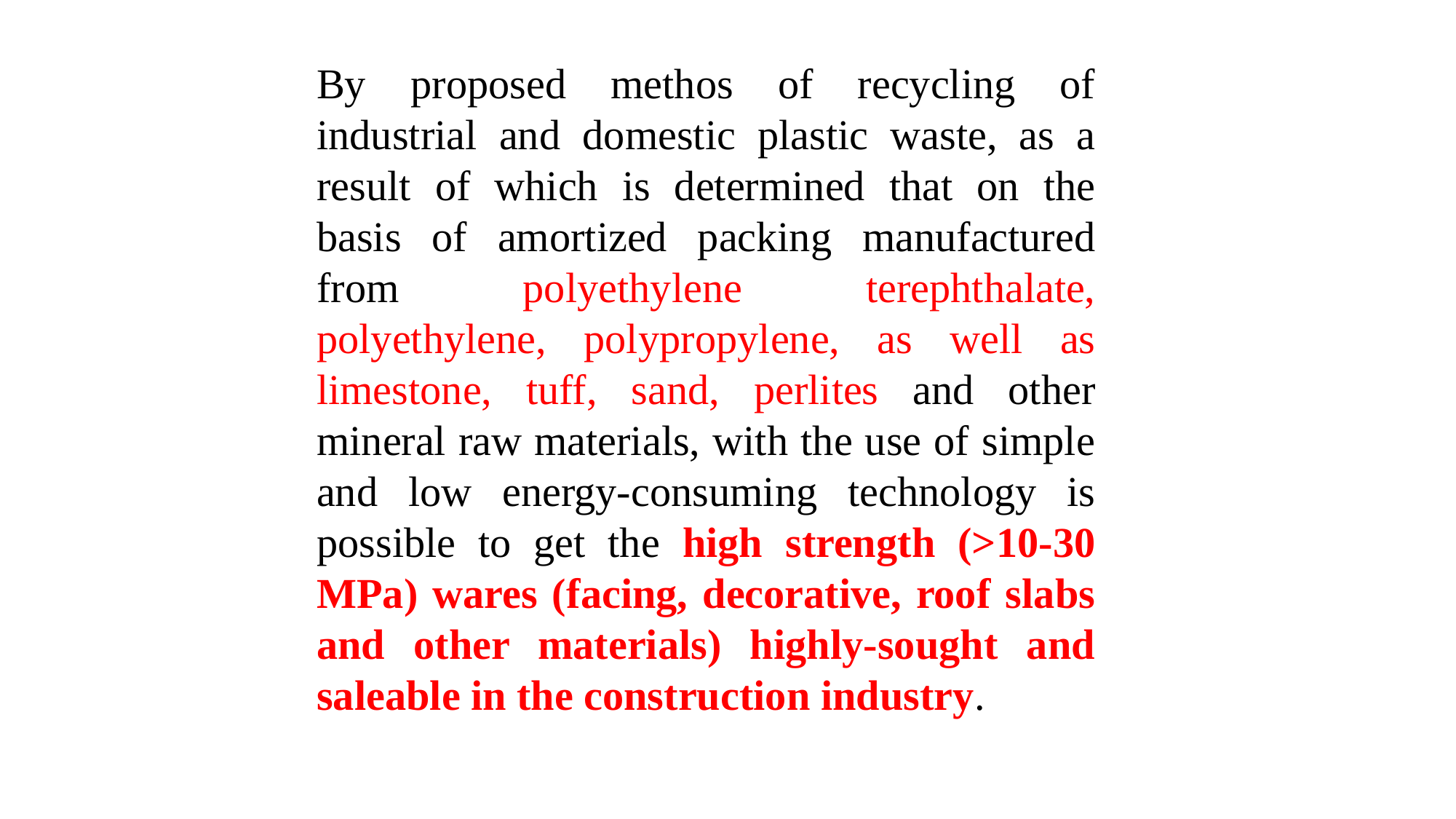

By proposed methos of recycling of industrial and domestic plastic waste, as a result of which is determined that on the basis of amortized packing manufactured from polyethylene terephthalate, polyethylene, polypropylene, as well as limestone, tuff, sand, perlites and other mineral raw materials, with the use of simple and low energy-consuming technology is possible to get the high strength (>10-30 MPa) wares (facing, decorative, roof slabs and other materials) highly-sought and saleable in the construction industry.